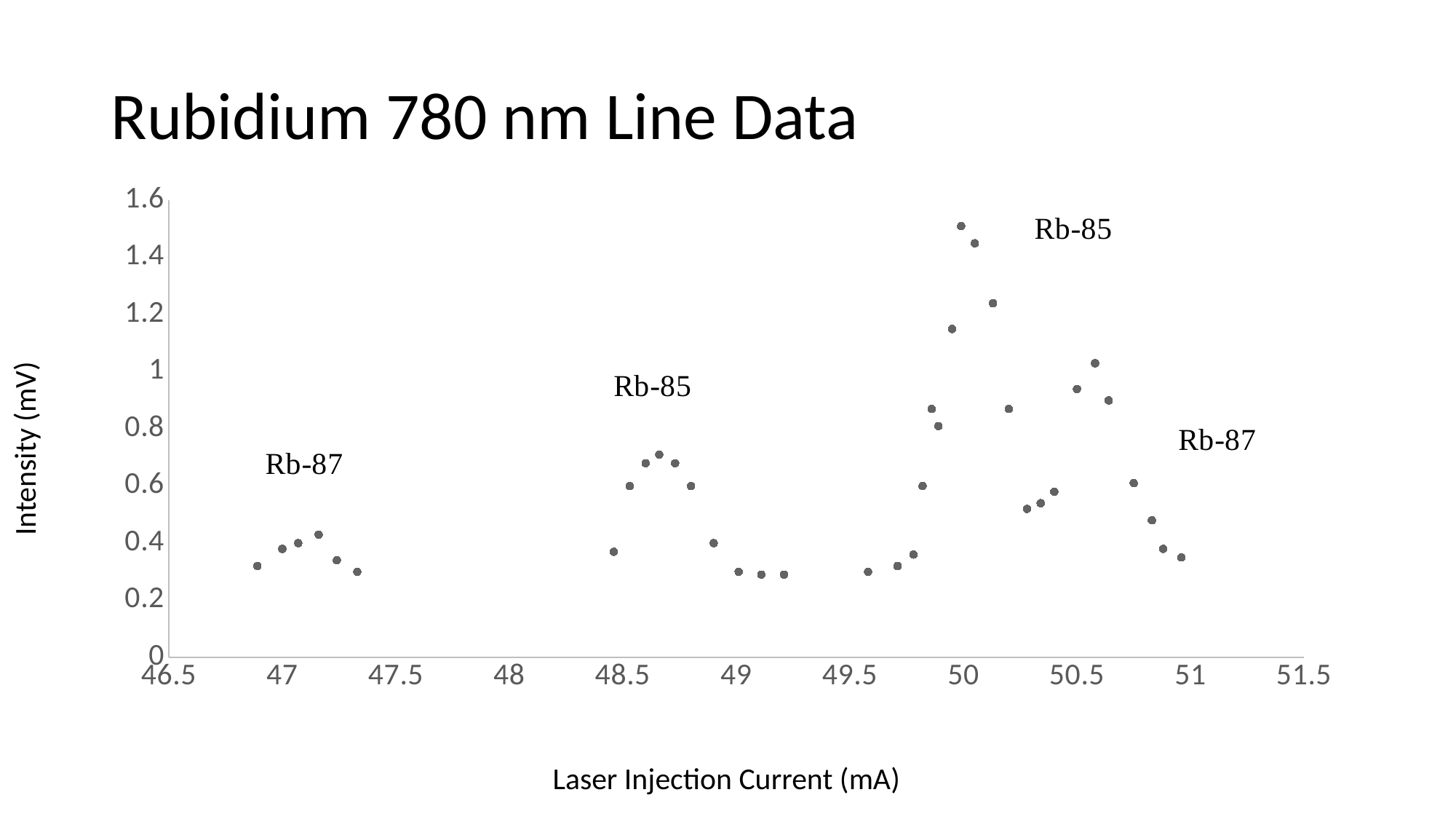

# Rubidium 780 nm Line Data

### Chart

| Category |  |
|---|---|
Intensity (mV)
Laser Injection Current (mA)